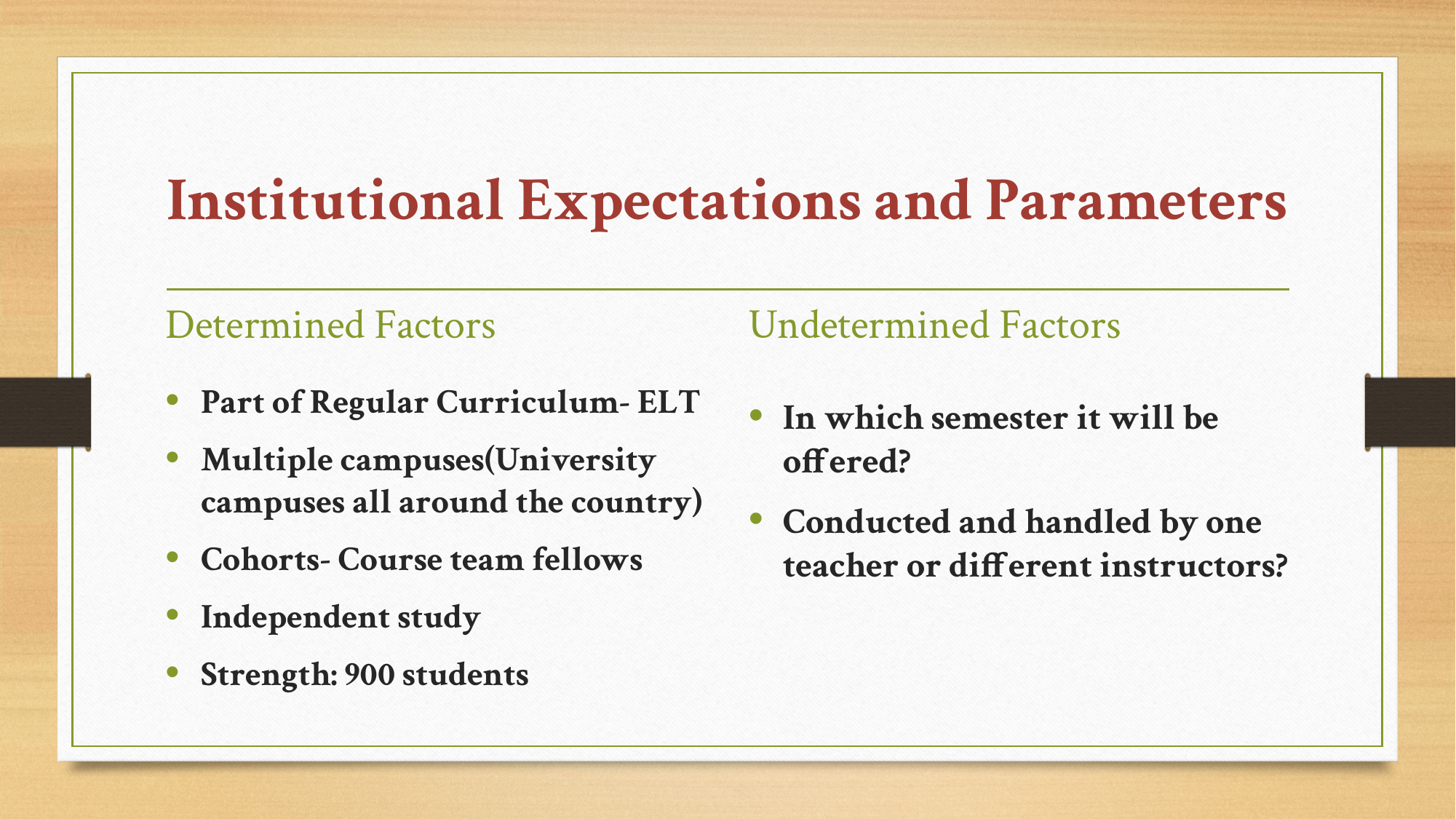

# Institutional Expectations and Parameters
Determined Factors
Undetermined Factors
Part of Regular Curriculum- ELT
Multiple campuses(University campuses all around the country)
Cohorts- Course team fellows
Independent study
Strength: 900 students

In which semester it will be offered?
Conducted and handled by one teacher or different instructors?